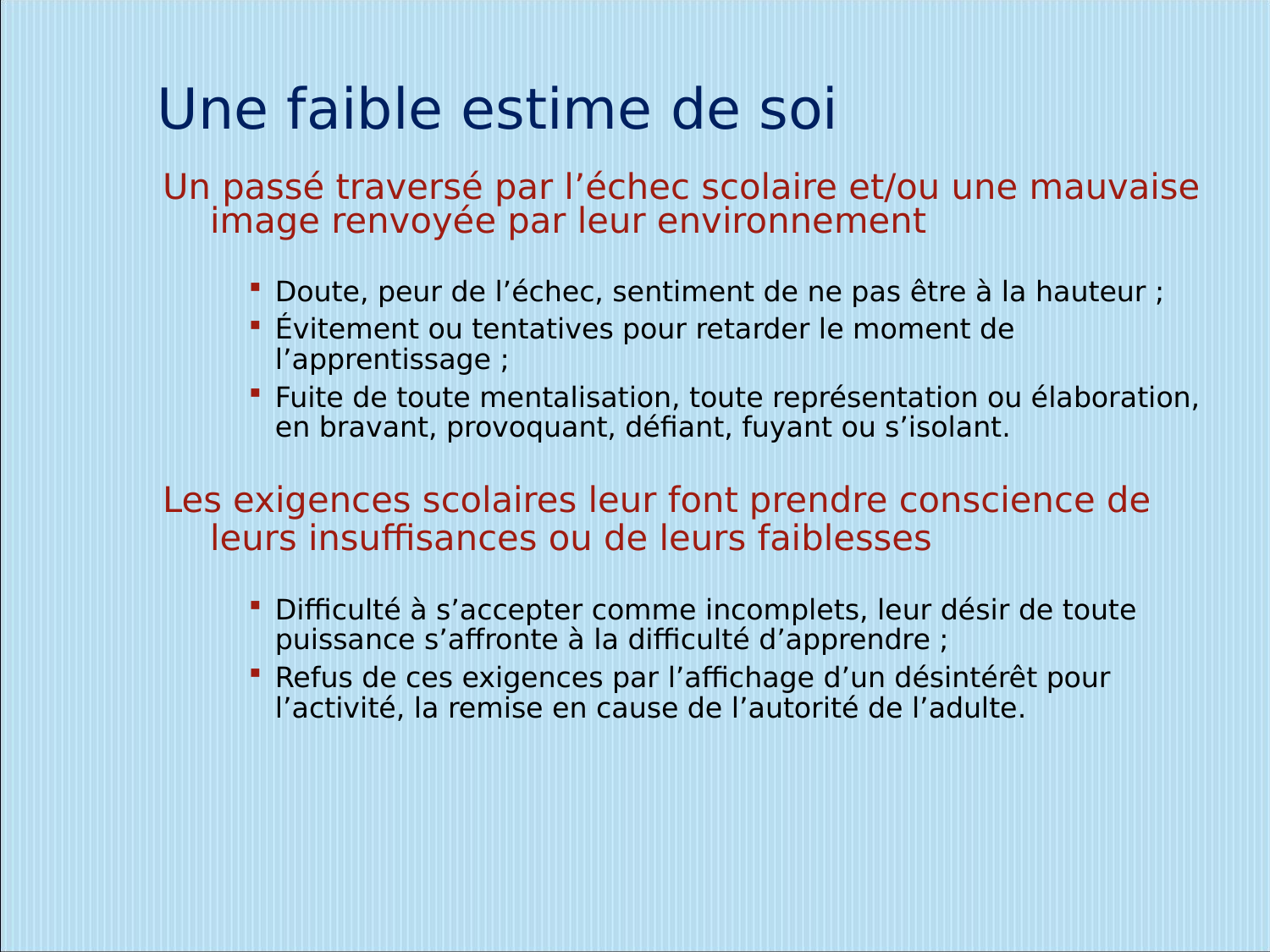

Une faible estime de soi
Un passé traversé par l’échec scolaire et/ou une mauvaise image renvoyée par leur environnement

Doute, peur de l’échec, sentiment de ne pas être à la hauteur ;
Évitement ou tentatives pour retarder le moment de l’apprentissage ;
Fuite de toute mentalisation, toute représentation ou élaboration, en bravant, provoquant, défiant, fuyant ou s’isolant.

Les exigences scolaires leur font prendre conscience de leurs insuffisances ou de leurs faiblesses

Difficulté à s’accepter comme incomplets, leur désir de toute puissance s’affronte à la difficulté d’apprendre ;
Refus de ces exigences par l’affichage d’un désintérêt pour l’activité, la remise en cause de l’autorité de l’adulte.